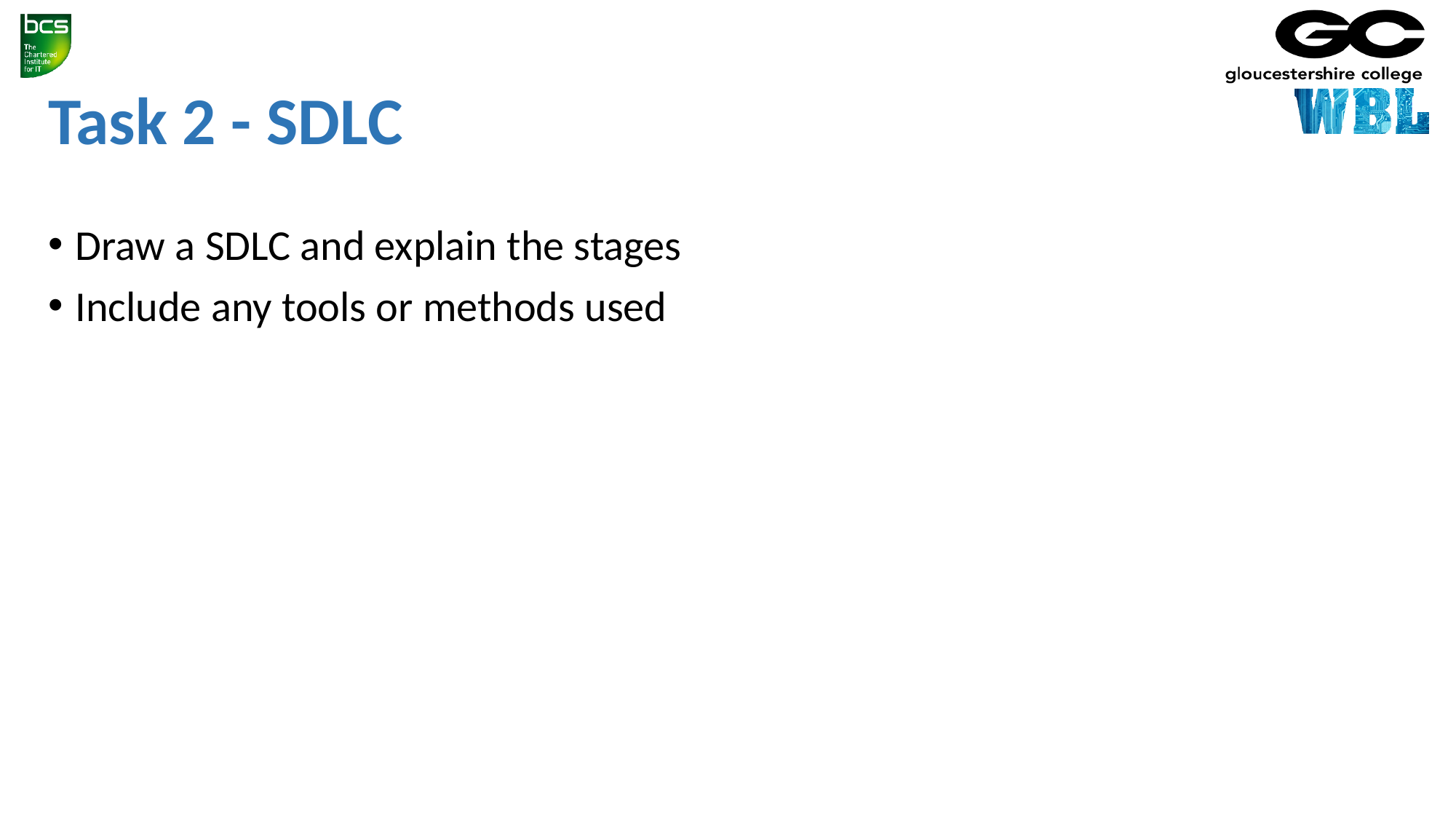

# Task 2 - SDLC
Draw a SDLC and explain the stages
Include any tools or methods used